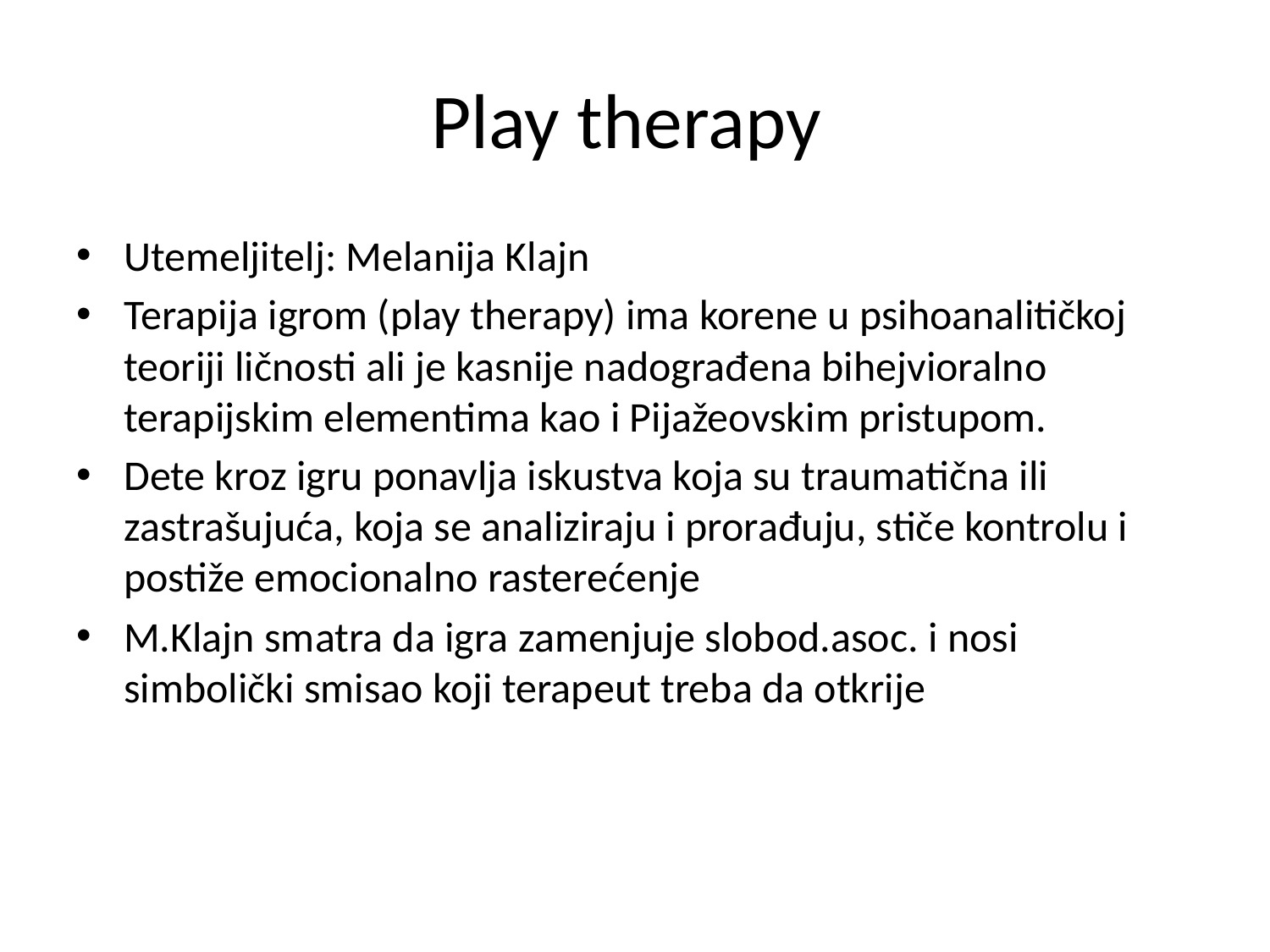

# Play therapy
Utemeljitelj: Melanija Klajn
Terapija igrom (play therapy) ima korene u psihoanalitičkoj teoriji ličnosti ali je kasnije nadograđena bihejvioralno terapijskim elementima kao i Pijažeovskim pristupom.
Dete kroz igru ponavlja iskustva koja su traumatična ili zastrašujuća, koja se analiziraju i prorađuju, stiče kontrolu i postiže emocionalno rasterećenje
M.Klajn smatra da igra zamenjuje slobod.asoc. i nosi simbolički smisao koji terapeut treba da otkrije